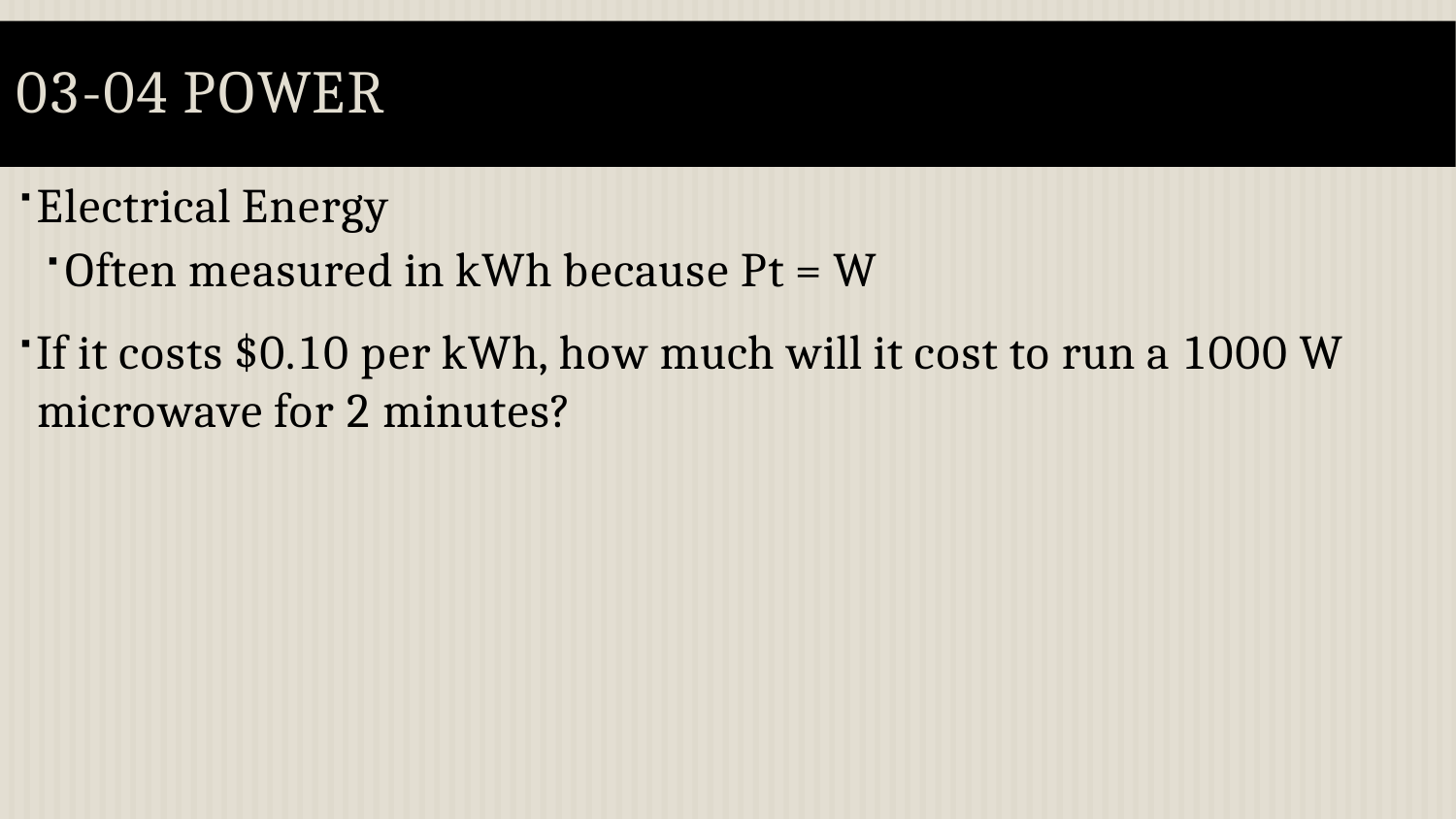

# 03-04 Power
Electrical Energy
Often measured in kWh because Pt = W
If it costs $0.10 per kWh, how much will it cost to run a 1000 W microwave for 2 minutes?